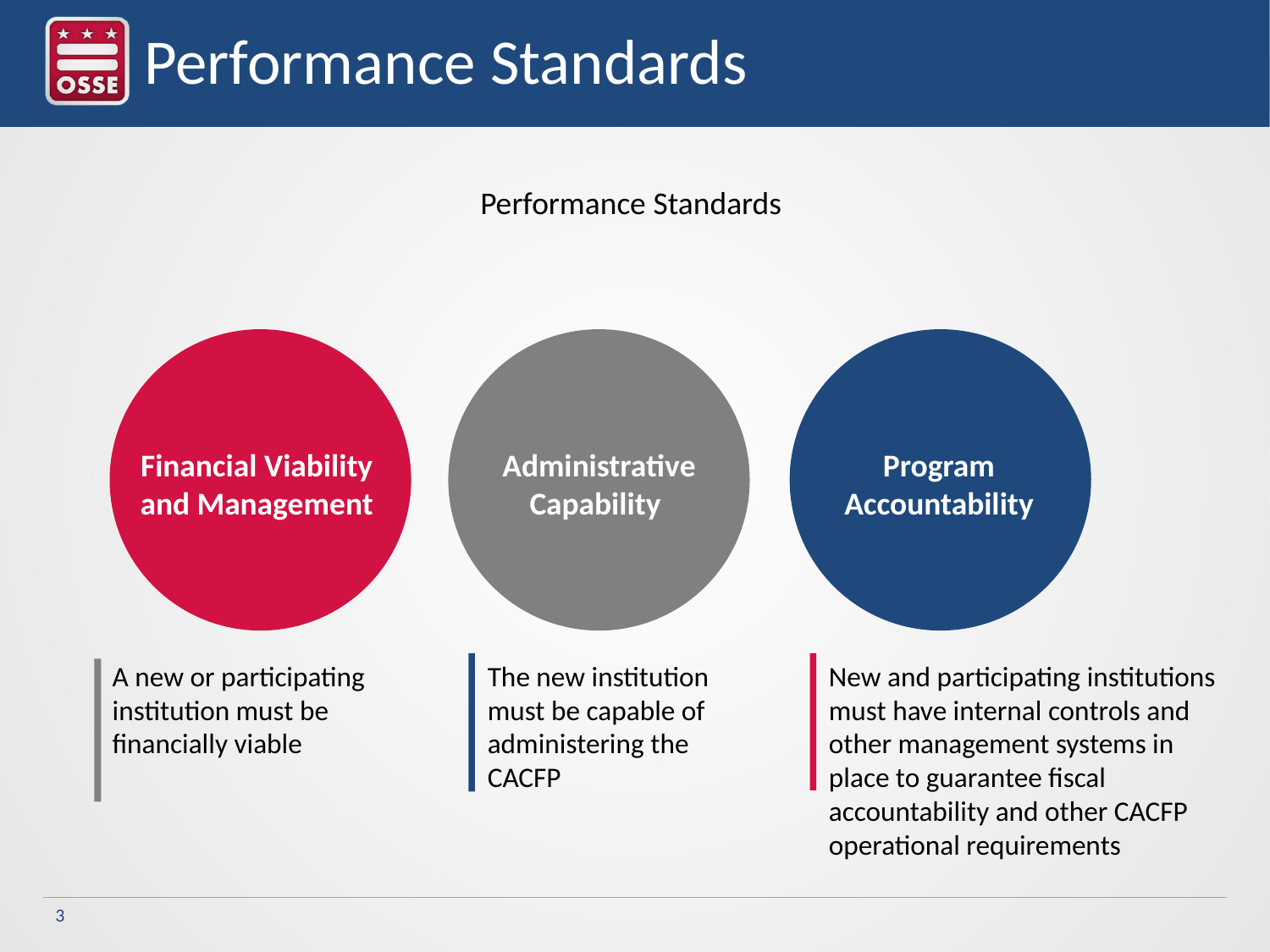

# Performance Standards
Performance Standards
Program Accountability
Administrative Capability
Financial Viability and Management
A new or participating institution must be financially viable
The new institution must be capable of administering the CACFP
New and participating institutions must have internal controls and other management systems in place to guarantee fiscal accountability and other CACFP operational requirements
3